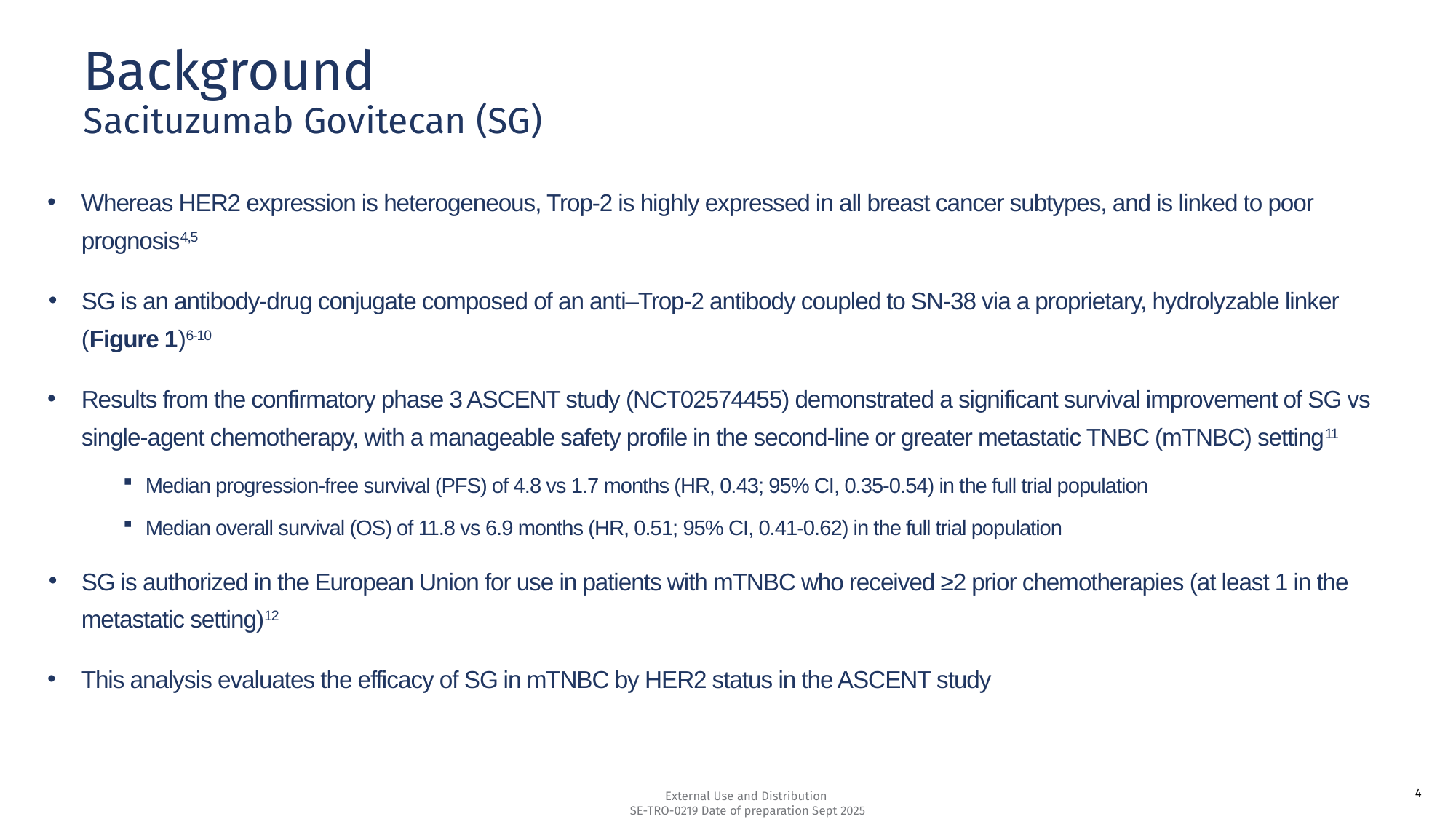

# Background Sacituzumab Govitecan (SG)
Whereas HER2 expression is heterogeneous, Trop-2 is highly expressed in all breast cancer subtypes, and is linked to poor prognosis4,5
SG is an antibody-drug conjugate composed of an anti–Trop-2 antibody coupled to SN-38 via a proprietary, hydrolyzable linker (Figure 1)6-10
Results from the confirmatory phase 3 ASCENT study (NCT02574455) demonstrated a significant survival improvement of SG vs single-agent chemotherapy, with a manageable safety profile in the second-line or greater metastatic TNBC (mTNBC) setting11
Median progression-free survival (PFS) of 4.8 vs 1.7 months (HR, 0.43; 95% CI, 0.35-0.54) in the full trial population
Median overall survival (OS) of 11.8 vs 6.9 months (HR, 0.51; 95% CI, 0.41-0.62) in the full trial population
SG is authorized in the European Union for use in patients with mTNBC who received ≥2 prior chemotherapies (at least 1 in the metastatic setting)12
This analysis evaluates the efficacy of SG in mTNBC by HER2 status in the ASCENT study

4